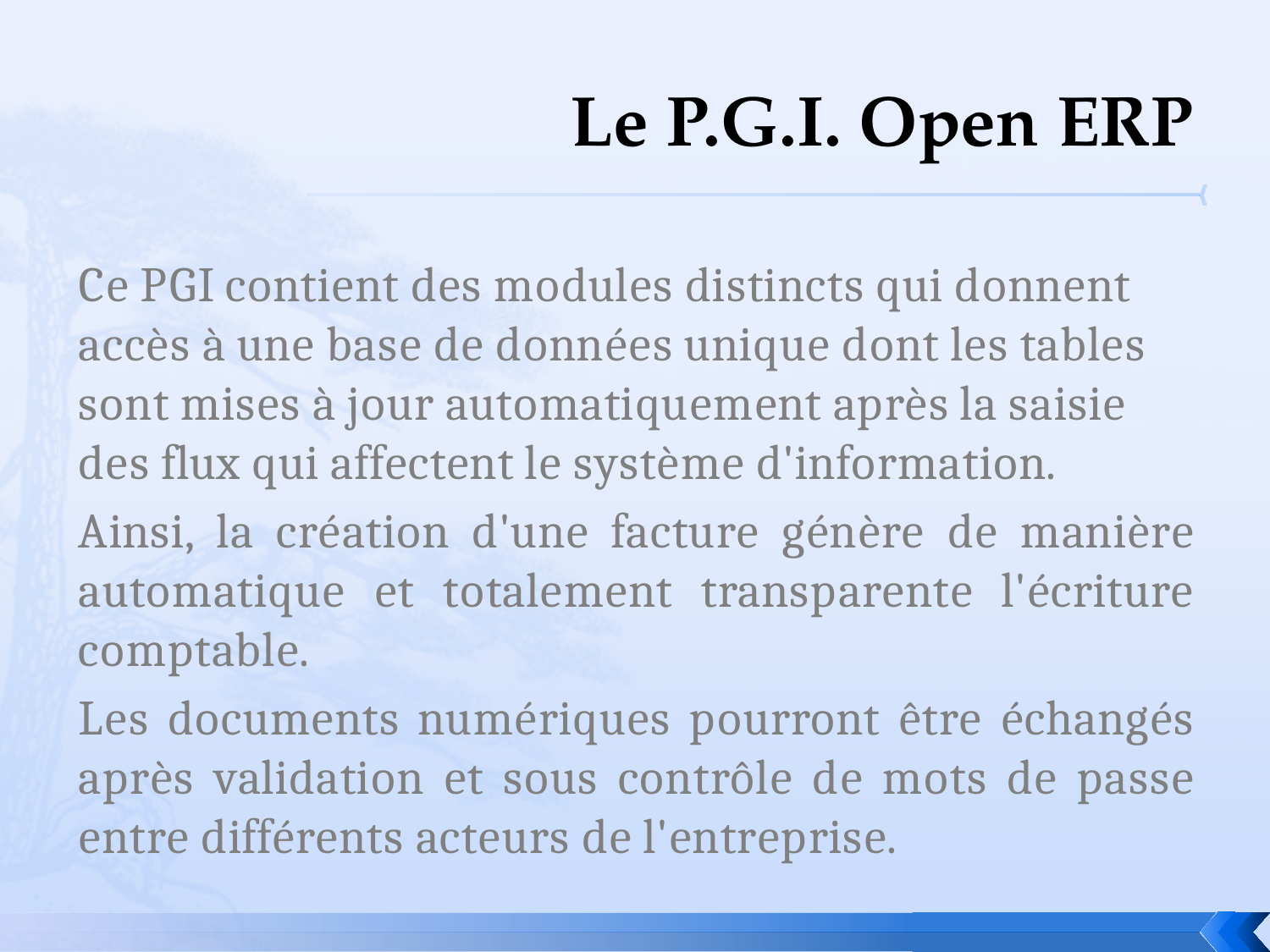

# Le P.G.I. Open ERP
Ce PGI contient des modules distincts qui donnent accès à une base de données unique dont les tables sont mises à jour automatiquement après la saisie des flux qui affectent le système d'information.
Ainsi, la création d'une facture génère de manière automatique et totalement transparente l'écriture comptable.
Les documents numériques pourront être échangés après validation et sous contrôle de mots de passe entre différents acteurs de l'entreprise.